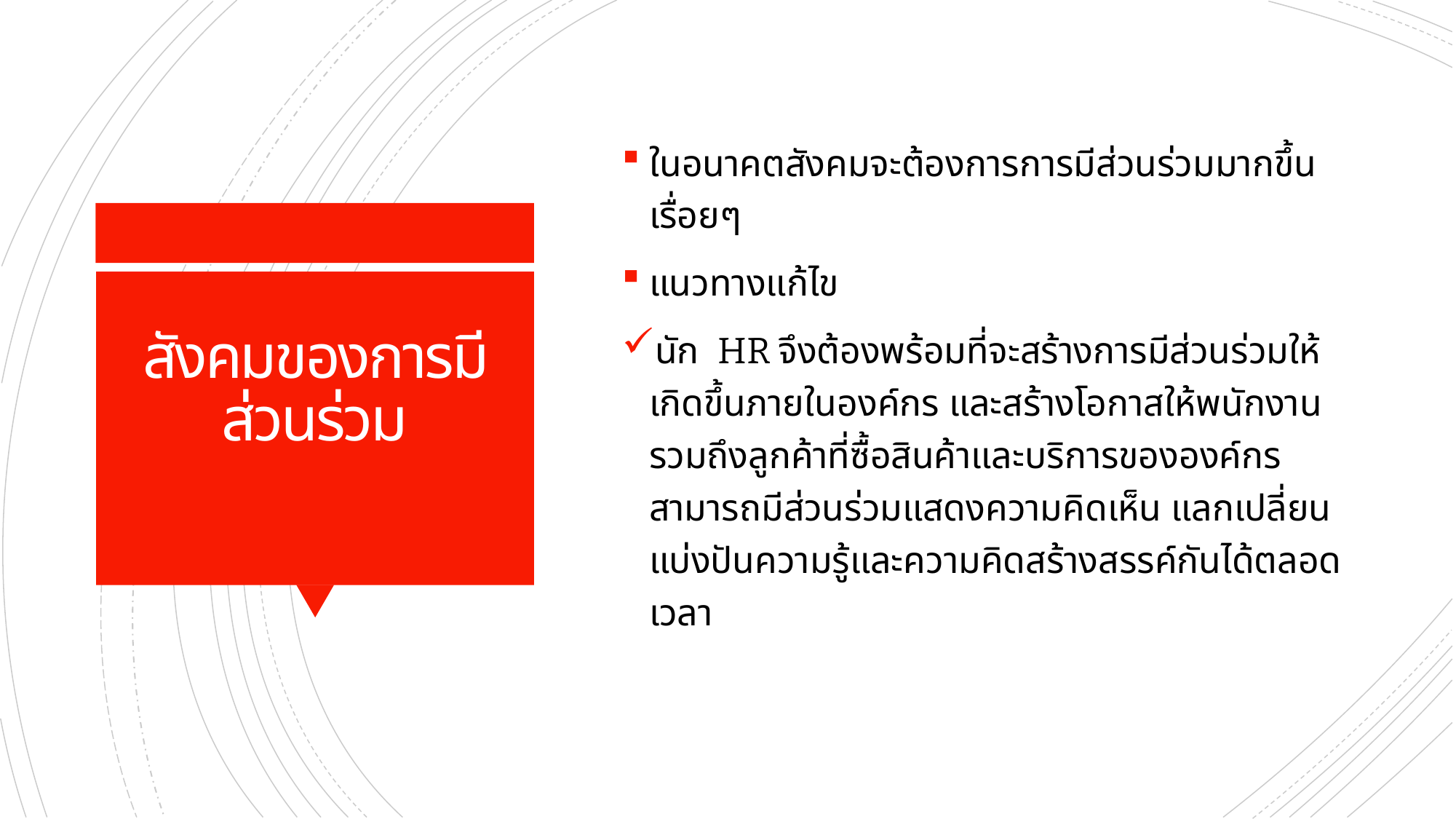

ในอนาคตสังคมจะต้องการการมีส่วนร่วมมากขึ้นเรื่อยๆ
แนวทางแก้ไข
นัก  HR จึงต้องพร้อมที่จะสร้างการมีส่วนร่วมให้เกิดขึ้นภายในองค์กร และสร้างโอกาสให้พนักงาน รวมถึงลูกค้าที่ซื้อสินค้าและบริการขององค์กร สามารถมีส่วนร่วมแสดงความคิดเห็น แลกเปลี่ยน แบ่งปันความรู้และความคิดสร้างสรรค์กันได้ตลอดเวลา

# สังคมของการมีส่วนร่วม